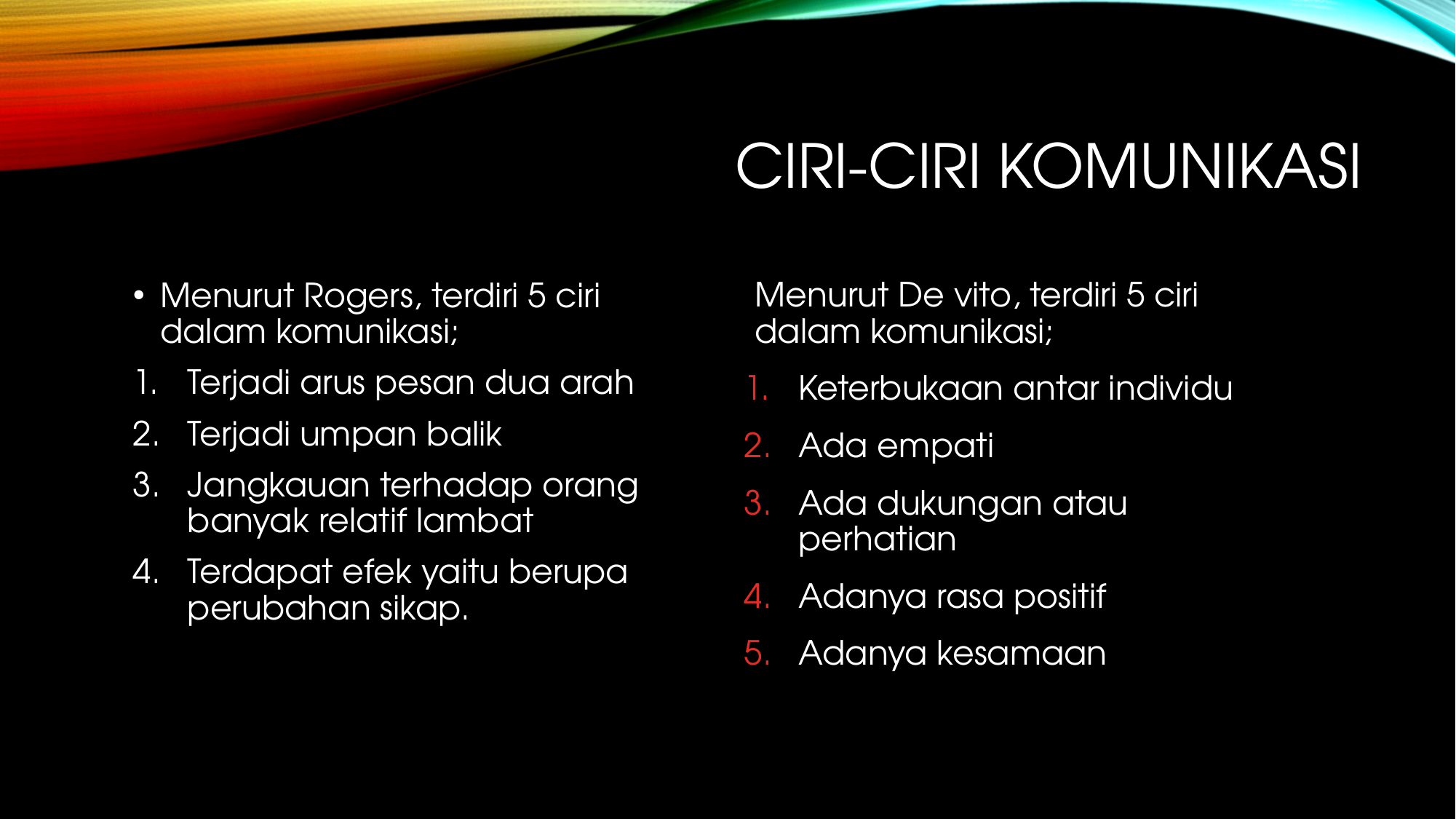

# Ciri-ciri komunikasi
Menurut Rogers, terdiri 5 ciri dalam komunikasi;
Terjadi arus pesan dua arah
Terjadi umpan balik
Jangkauan terhadap orang banyak relatif lambat
Terdapat efek yaitu berupa perubahan sikap.
Menurut De vito, terdiri 5 ciri dalam komunikasi;
Keterbukaan antar individu
Ada empati
Ada dukungan atau perhatian
Adanya rasa positif
Adanya kesamaan